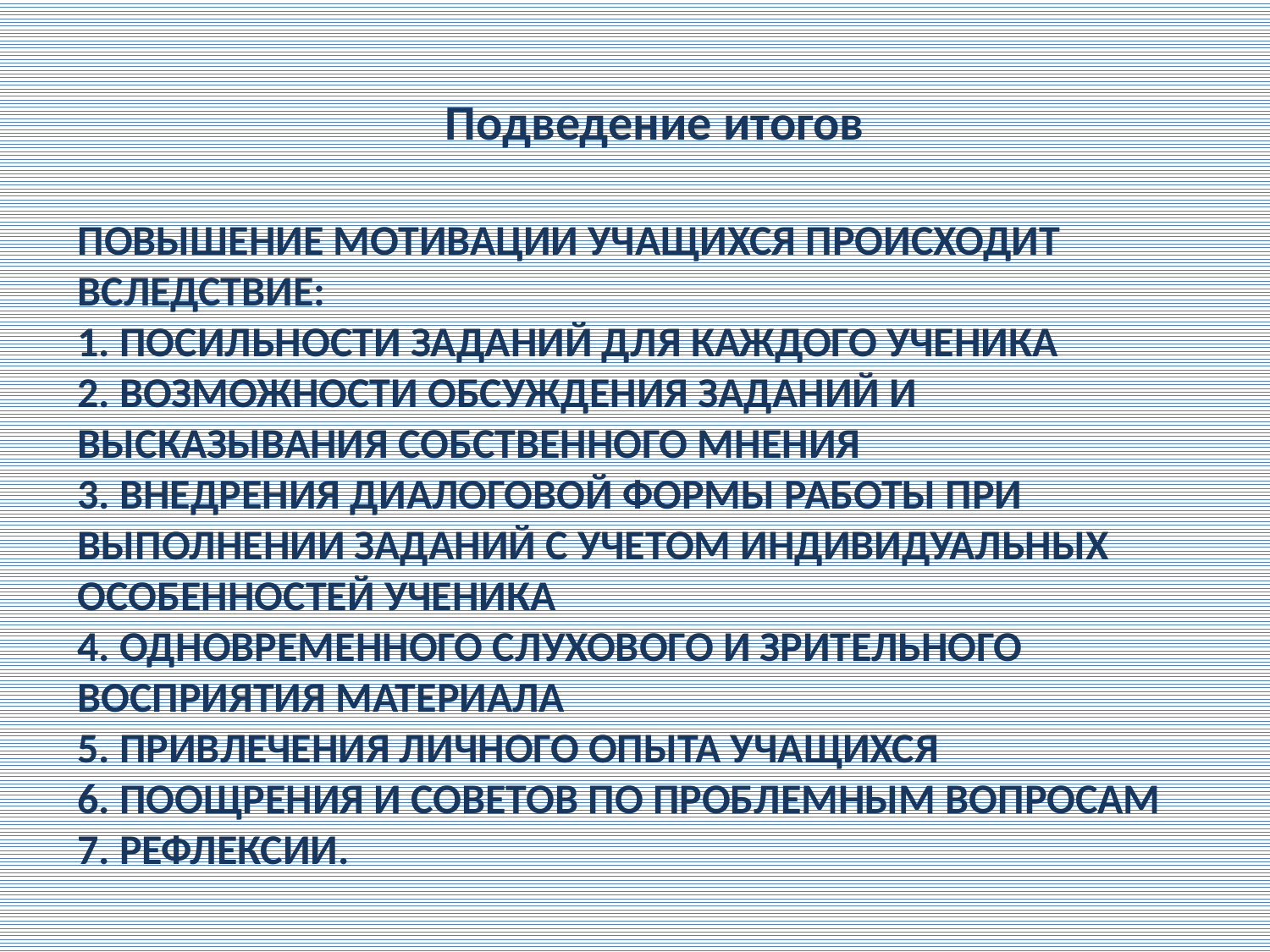

Подведение итогов
# Повышение мотивации учащихся происходит вследствие: 1. посильности заданий для каждого ученика 2. возможности обсуждения заданий и высказывания собственного мнения 3. внедрения диалоговой формы работы при выполнении заданий с учетом индивидуальных особенностей ученика 4. одновременного слухового и зрительного восприятия материала 5. привлечения личного опыта учащихся 6. поощрения и советов по проблемным вопросам 7. рефлексии.